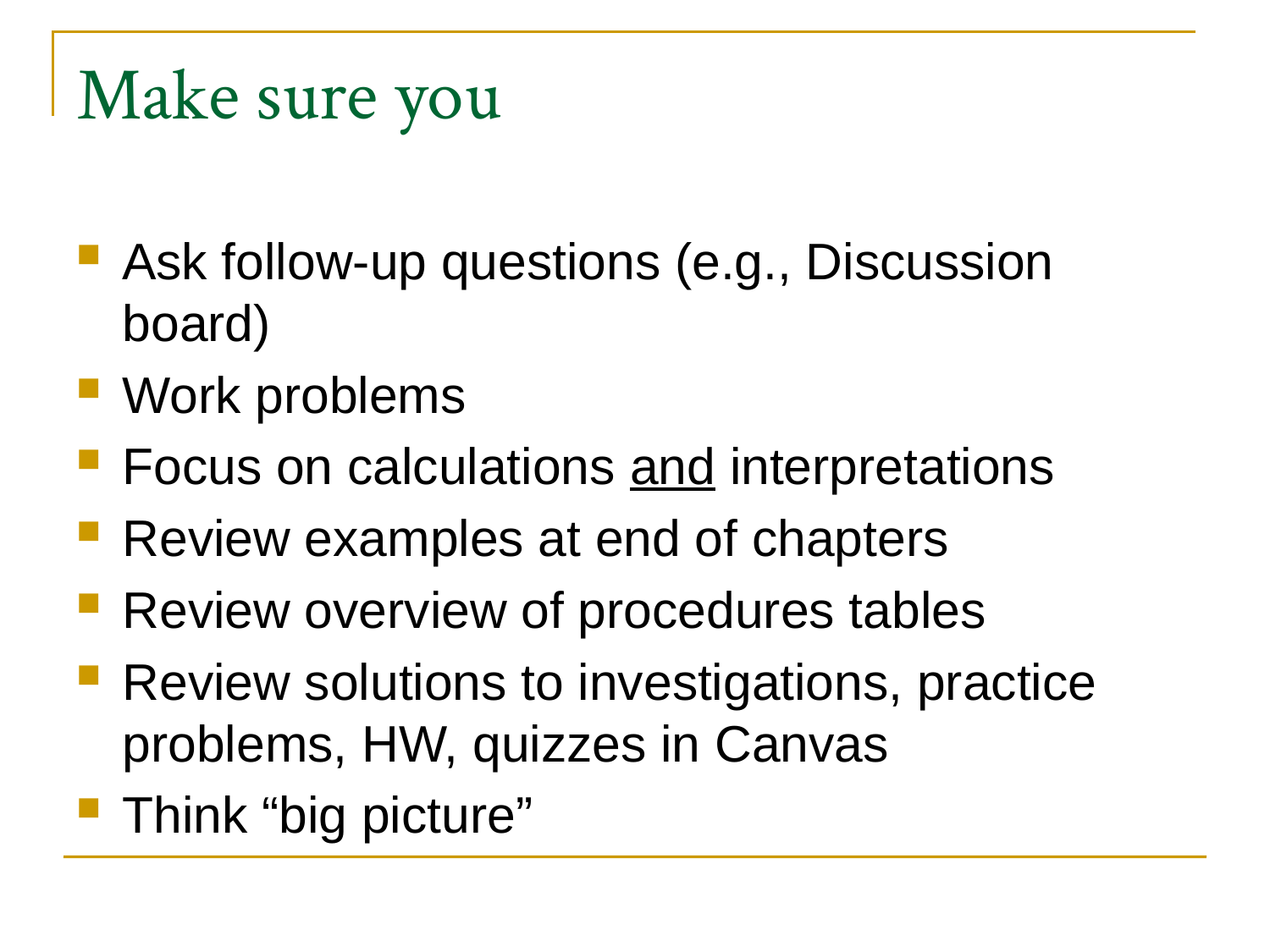

# Make sure you
Ask follow-up questions (e.g., Discussion board)
Work problems
Focus on calculations and interpretations
Review examples at end of chapters
Review overview of procedures tables
Review solutions to investigations, practice problems, HW, quizzes in Canvas
Think “big picture”